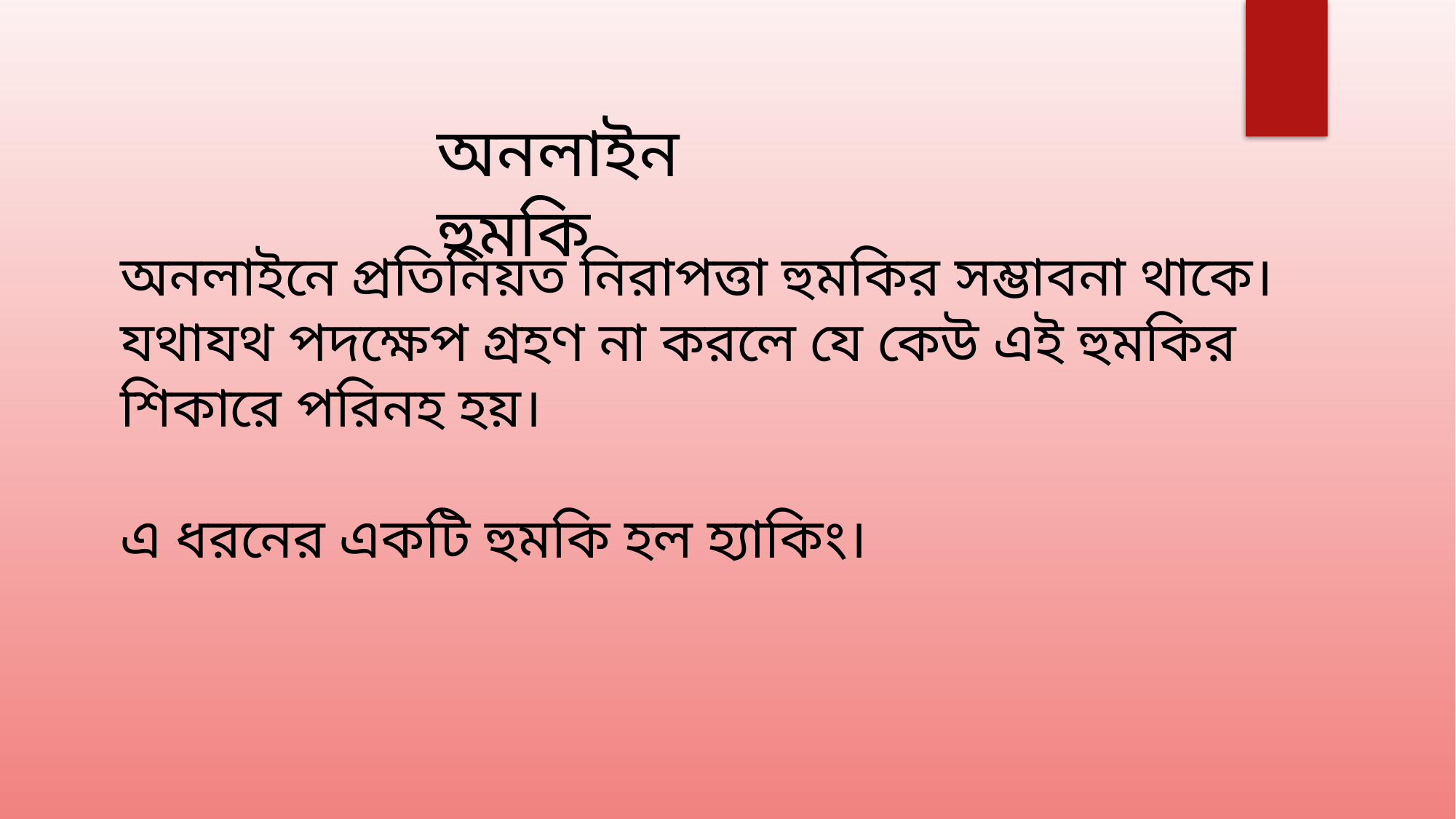

অনলাইন হুমকি
অনলাইনে প্রতিনিয়ত নিরাপত্তা হুমকির সম্ভাবনা থাকে। যথাযথ পদক্ষেপ গ্রহণ না করলে যে কেউ এই হুমকির শিকারে পরিনহ হয়।

এ ধরনের একটি হুমকি হল হ্যাকিং।